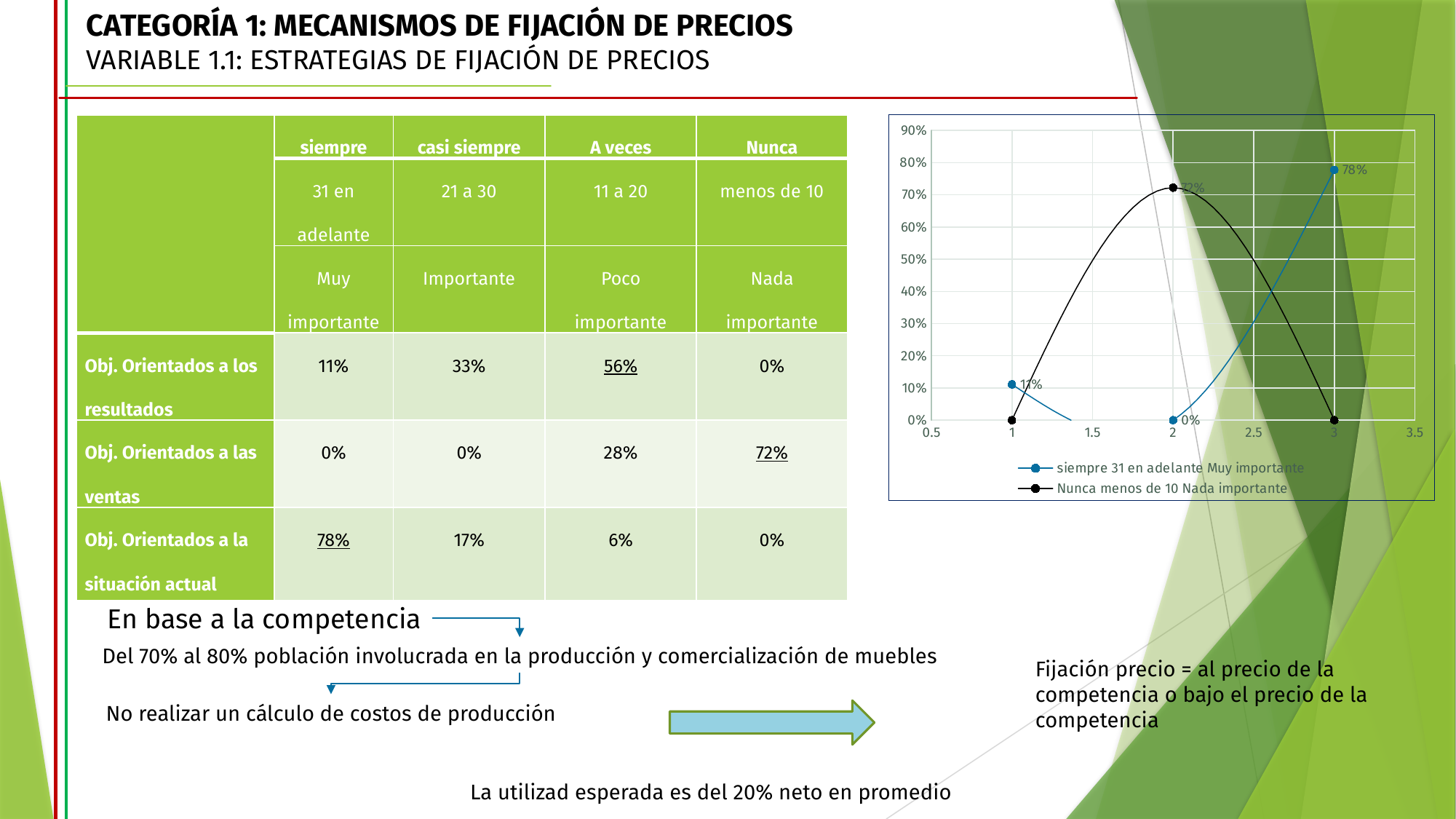

CATEGORÍA 1: MECANISMOS DE FIJACIÓN DE PRECIOS
VARIABLE 1.1: ESTRATEGIAS DE FIJACIÓN DE PRECIOS

### Chart

| Category | siempre | Nunca |
|---|---|---|
|  | siempre | casi siempre | A veces | Nunca |
| --- | --- | --- | --- | --- |
|  | 31 en adelante | 21 a 30 | 11 a 20 | menos de 10 |
|  | Muy importante | Importante | Poco importante | Nada importante |
| Obj. Orientados a los resultados | 11% | 33% | 56% | 0% |
| Obj. Orientados a las ventas | 0% | 0% | 28% | 72% |
| Obj. Orientados a la situación actual | 78% | 17% | 6% | 0% |
En base a la competencia
Del 70% al 80% población involucrada en la producción y comercialización de muebles
Fijación precio = al precio de la competencia o bajo el precio de la competencia
No realizar un cálculo de costos de producción

La utilizad esperada es del 20% neto en promedio